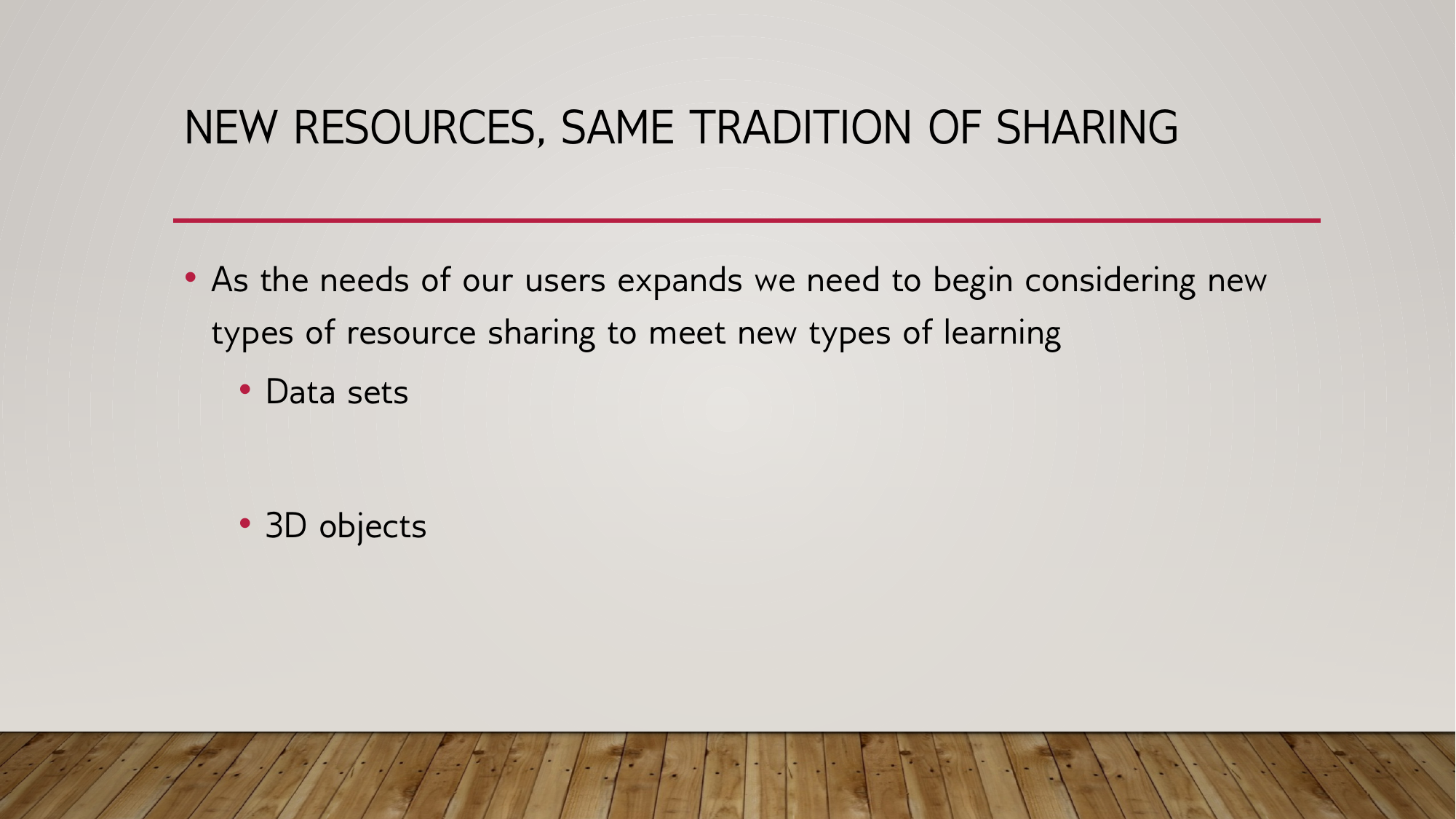

# New Resources, Same tradition of sharing
As the needs of our users expands we need to begin considering new types of resource sharing to meet new types of learning
Data sets

3D objects